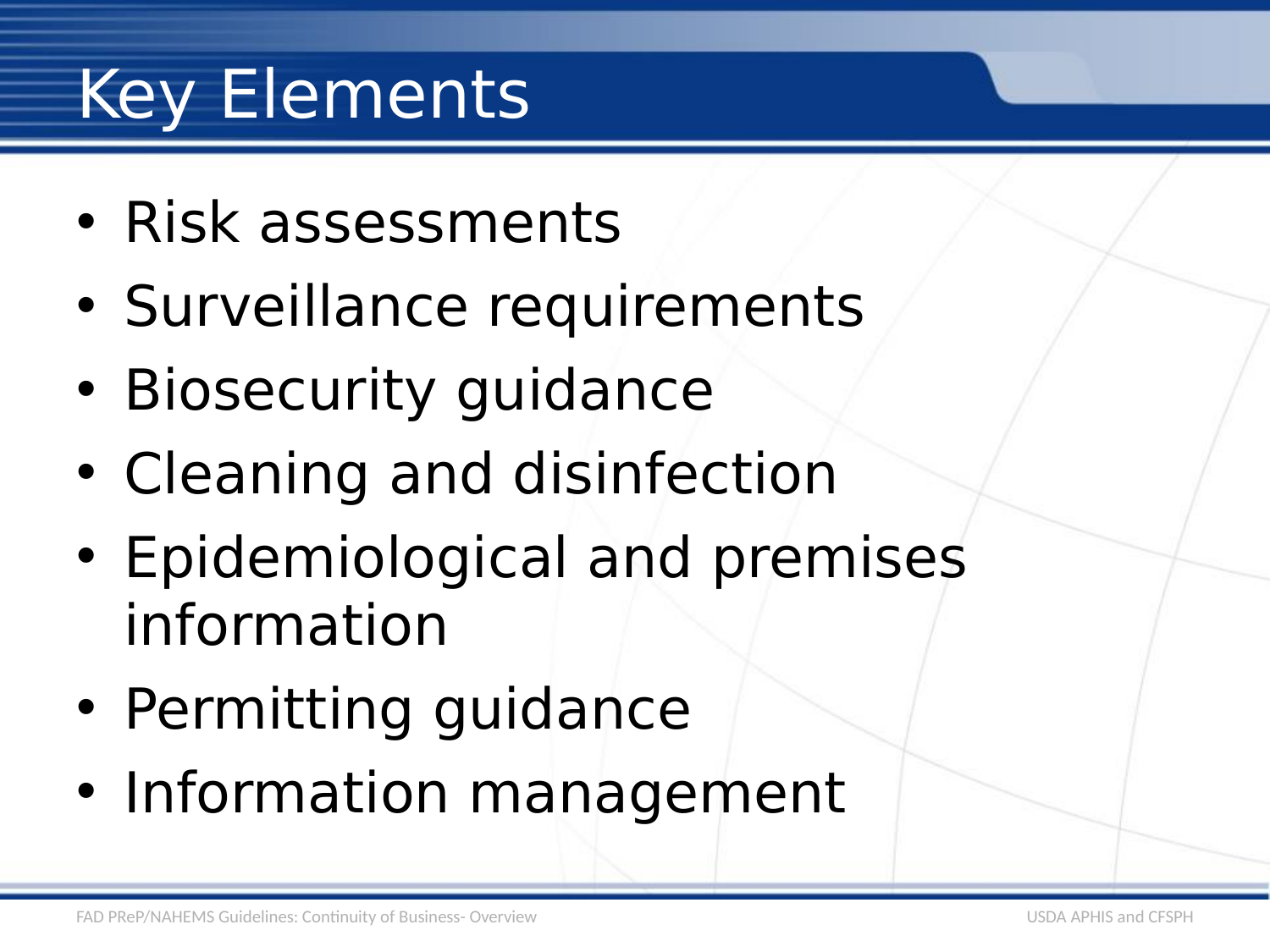

# Key Elements
Risk assessments
Surveillance requirements
Biosecurity guidance
Cleaning and disinfection
Epidemiological and premises information
Permitting guidance
Information management

FAD PReP/NAHEMS Guidelines: Continuity of Business- Overview
USDA APHIS and CFSPH